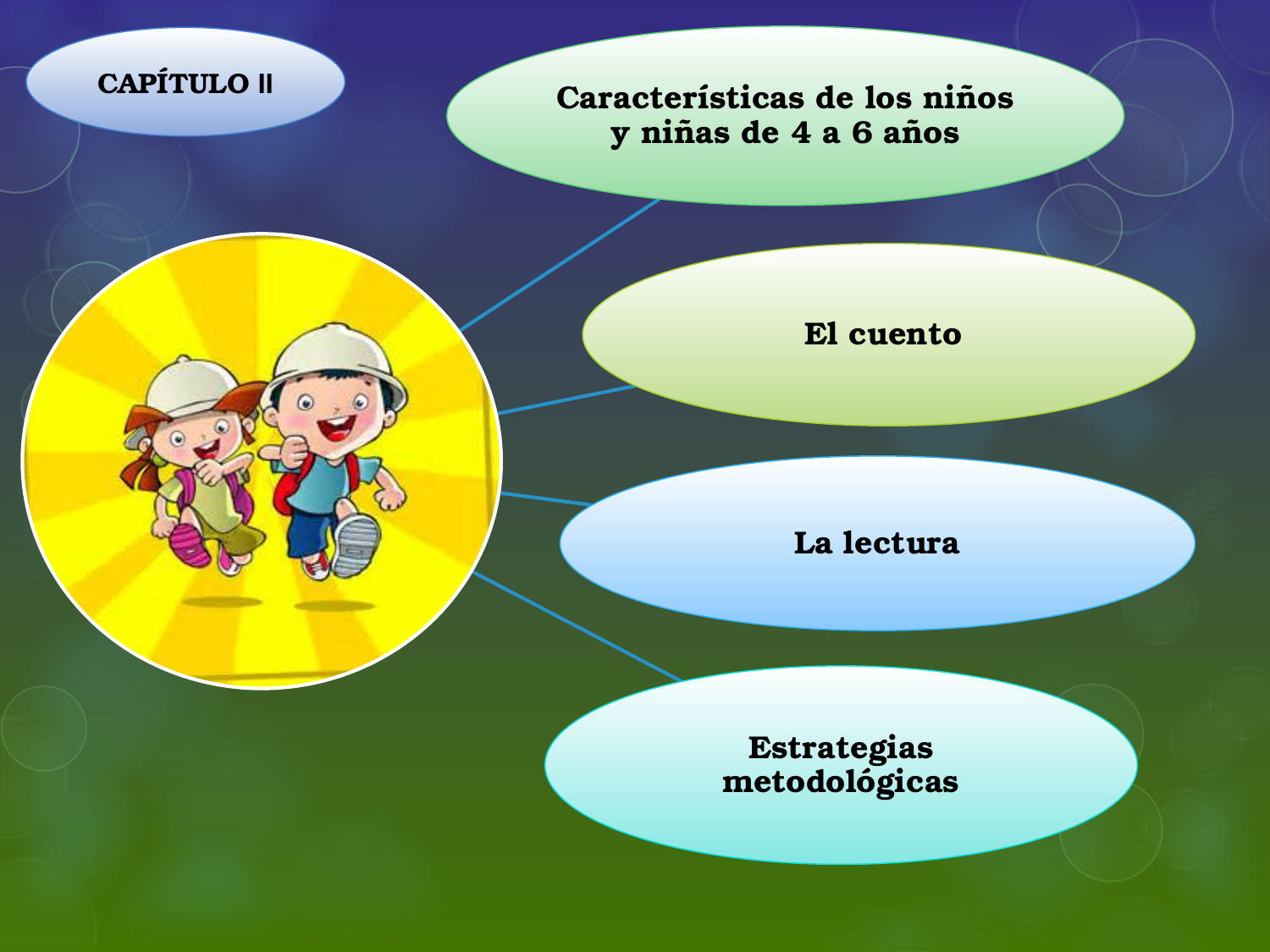

Características de los niños y niñas de 4 a 6 años
El cuento
La lectura
Estrategias metodológicas
CAPÍTULO II